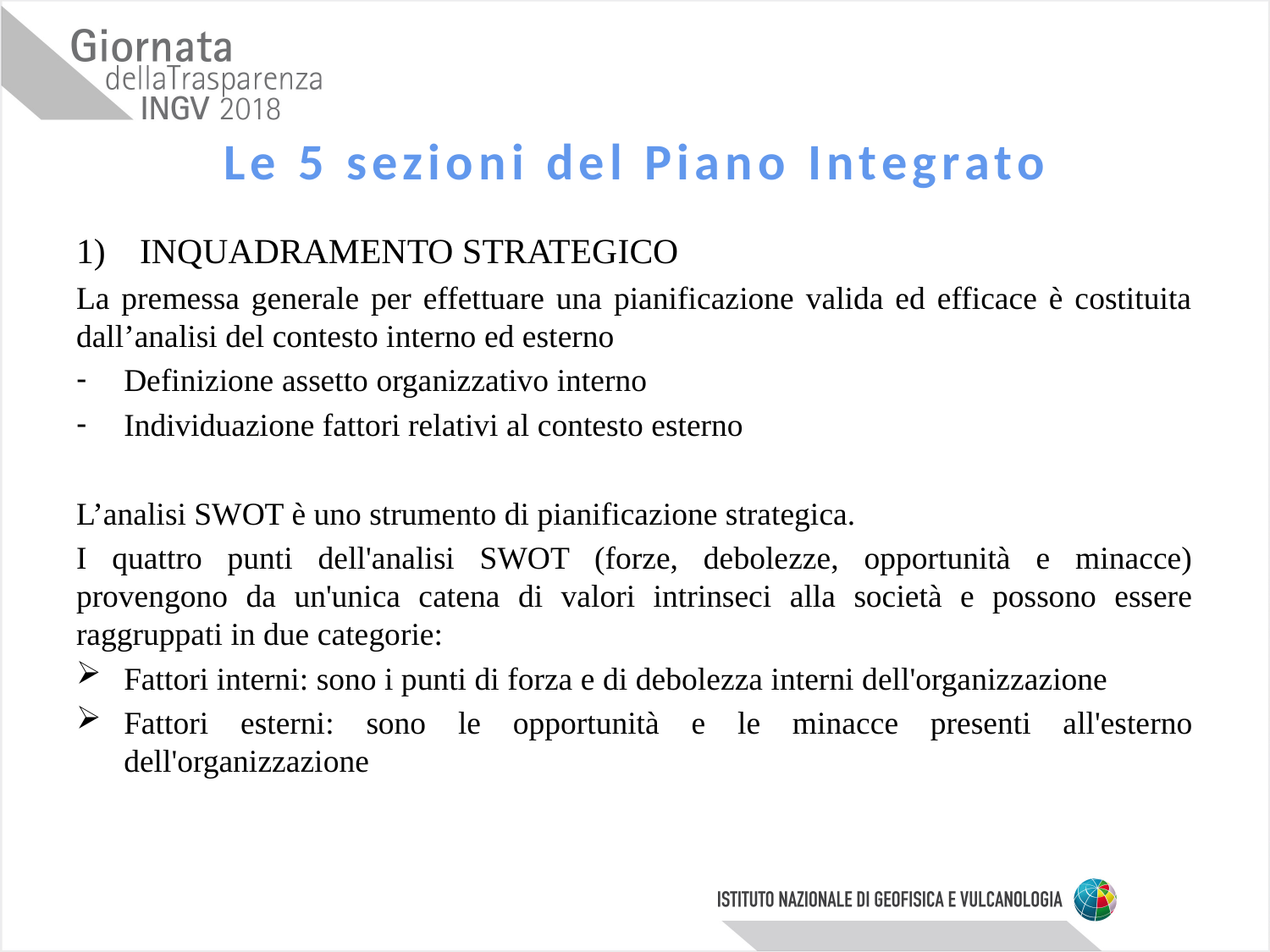

# Le 5 sezioni del Piano Integrato
INQUADRAMENTO STRATEGICO
La premessa generale per effettuare una pianificazione valida ed efficace è costituita dall’analisi del contesto interno ed esterno
Definizione assetto organizzativo interno
Individuazione fattori relativi al contesto esterno

L’analisi SWOT è uno strumento di pianificazione strategica.
I quattro punti dell'analisi SWOT (forze, debolezze, opportunità e minacce) provengono da un'unica catena di valori intrinseci alla società e possono essere raggruppati in due categorie:
Fattori interni: sono i punti di forza e di debolezza interni dell'organizzazione
Fattori esterni: sono le opportunità e le minacce presenti all'esterno dell'organizzazione